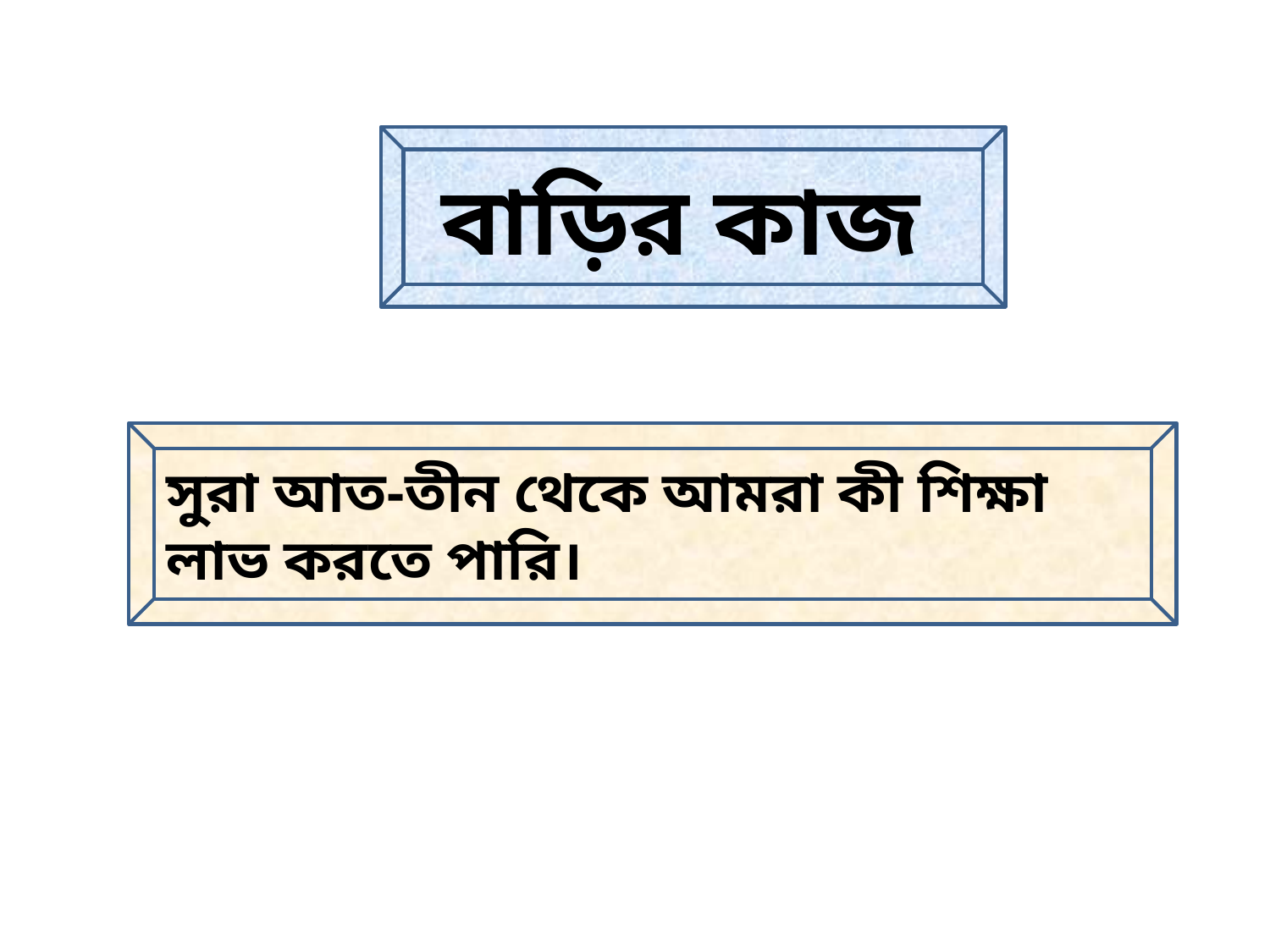

বাড়ির কাজ
সুরা আত-তীন থেকে আমরা কী শিক্ষা লাভ করতে পারি।